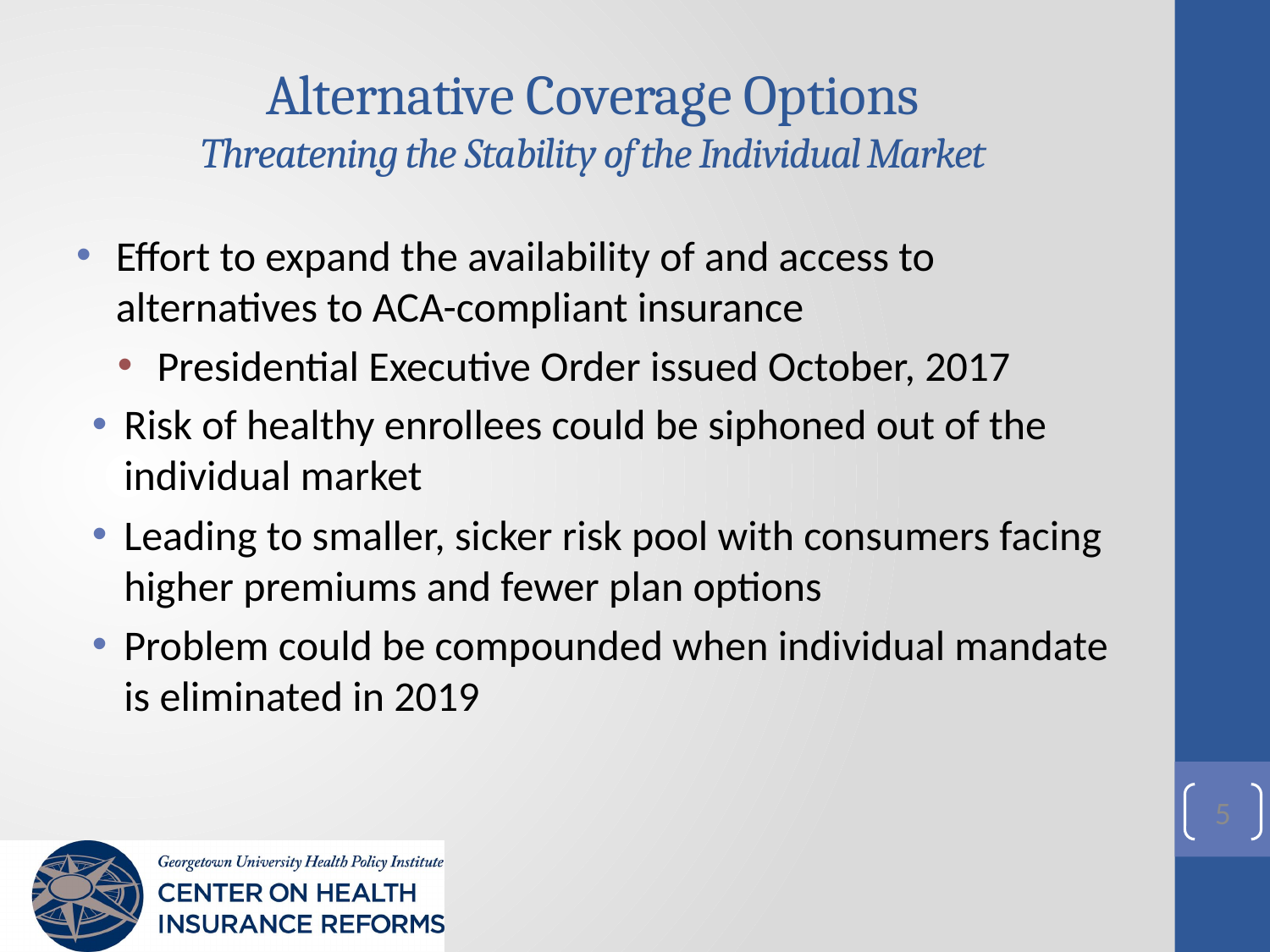

# Alternative Coverage Options Threatening the Stability of the Individual Market
Effort to expand the availability of and access to alternatives to ACA-compliant insurance
Presidential Executive Order issued October, 2017
Risk of healthy enrollees could be siphoned out of the individual market
Leading to smaller, sicker risk pool with consumers facing higher premiums and fewer plan options
Problem could be compounded when individual mandate is eliminated in 2019

5